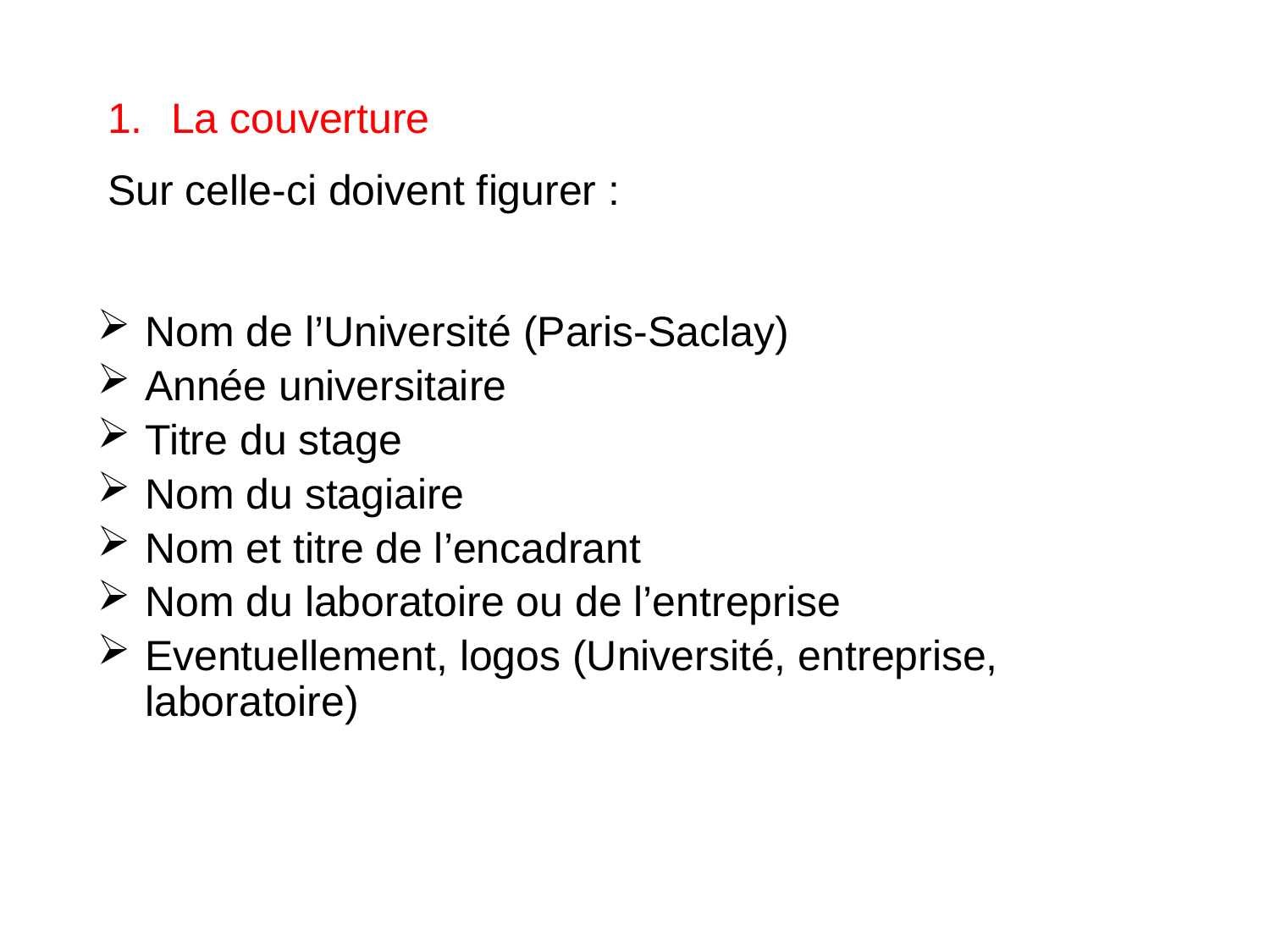

La couverture
Sur celle-ci doivent figurer :
Nom de l’Université (Paris-Saclay)
Année universitaire
Titre du stage
Nom du stagiaire
Nom et titre de l’encadrant
Nom du laboratoire ou de l’entreprise
Eventuellement, logos (Université, entreprise, laboratoire)